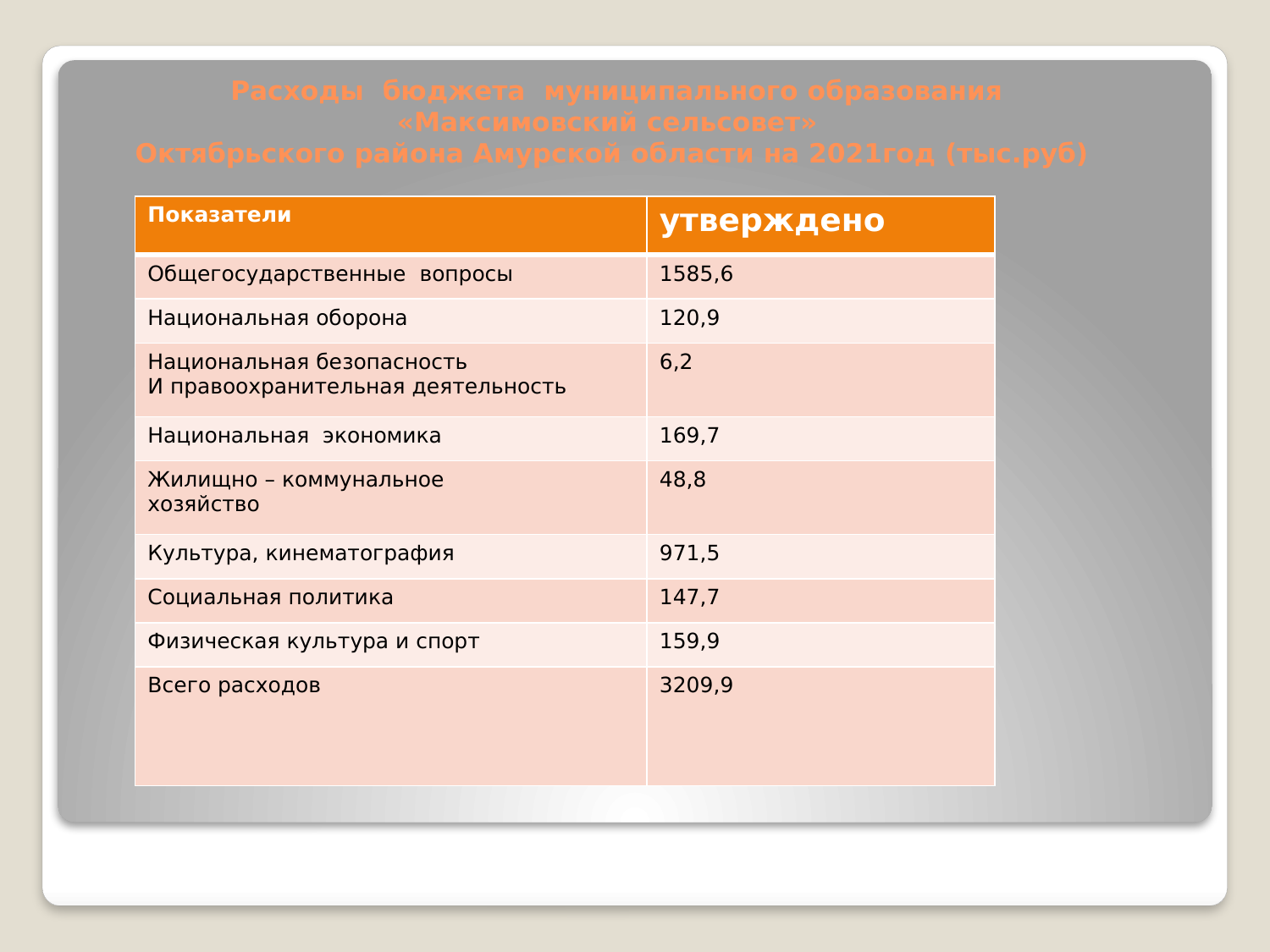

# Расходы  бюджета  муниципального образования «Максимовский сельсовет» Октябрьского района Амурской области на 2021год (тыс.руб)
| Показатели | утверждено |
| --- | --- |
| Общегосударственные вопросы | 1585,6 |
| Национальная оборона | 120,9 |
| Национальная безопасность И правоохранительная деятельность | 6,2 |
| Национальная экономика | 169,7 |
| Жилищно – коммунальное хозяйство | 48,8 |
| Культура, кинематография | 971,5 |
| Социальная политика | 147,7 |
| Физическая культура и спорт | 159,9 |
| Всего расходов | 3209,9 |